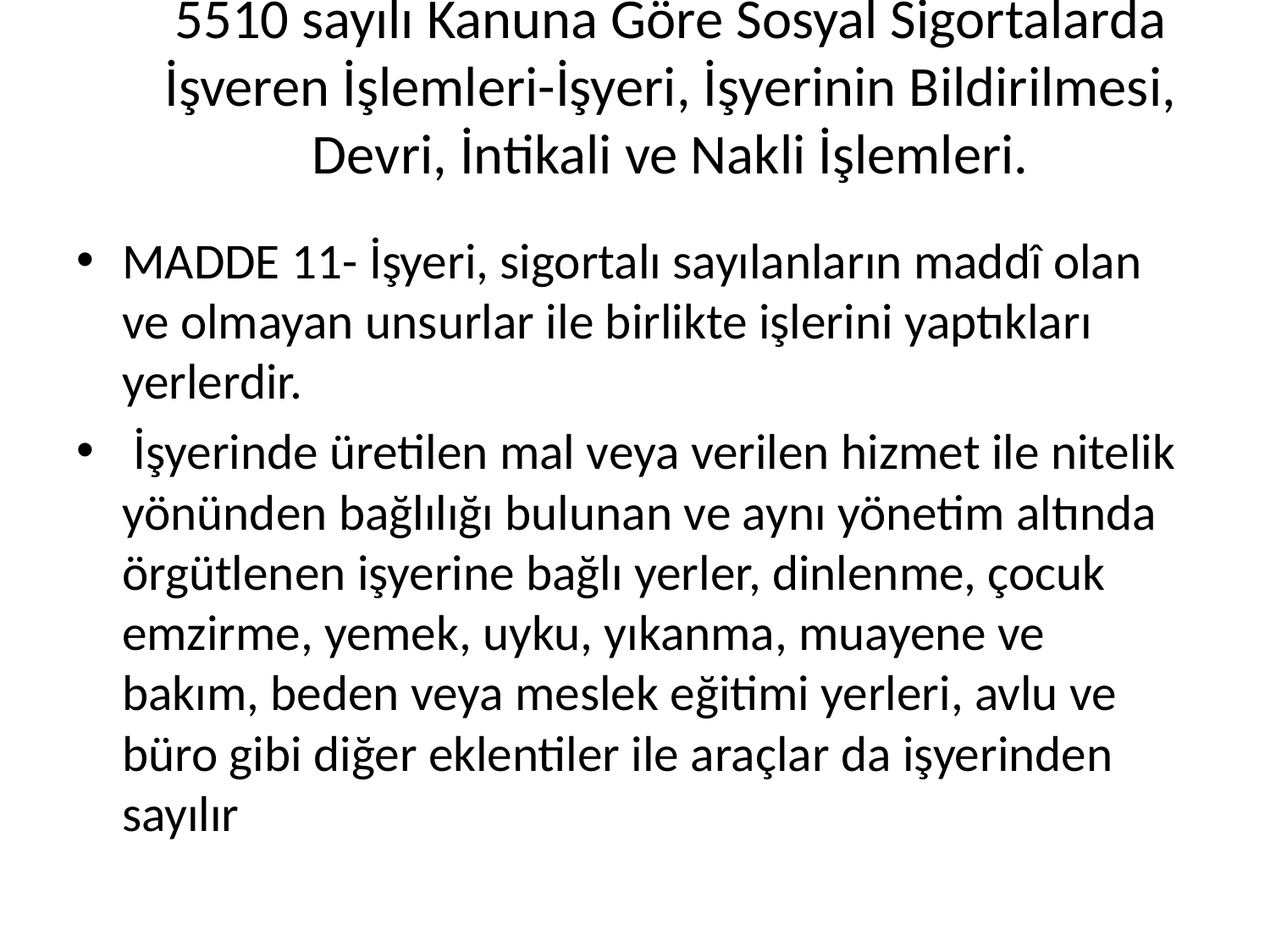

# HAFTA 5510 sayılı Kanuna Göre Sosyal Sigortalarda İşveren İşlemleri-İşyeri, İşyerinin Bildirilmesi, Devri, İntikali ve Nakli İşlemleri.
MADDE 11- İşyeri, sigortalı sayılanların maddî olan ve olmayan unsurlar ile birlikte işlerini yaptıkları yerlerdir.
 İşyerinde üretilen mal veya verilen hizmet ile nitelik yönünden bağlılığı bulunan ve aynı yönetim altında örgütlenen işyerine bağlı yerler, dinlenme, çocuk emzirme, yemek, uyku, yıkanma, muayene ve bakım, beden veya meslek eğitimi yerleri, avlu ve büro gibi diğer eklentiler ile araçlar da işyerinden sayılır